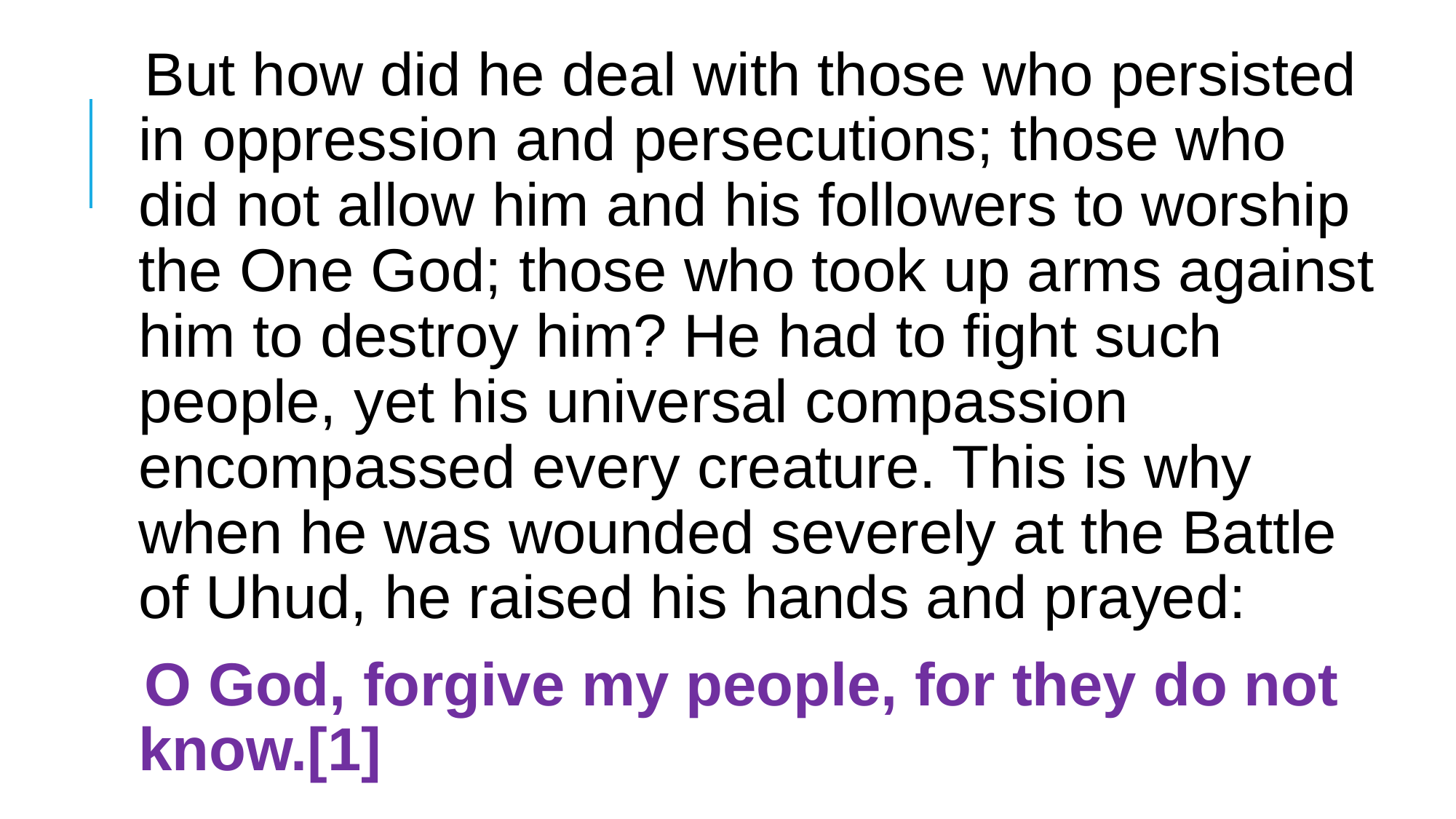

But how did he deal with those who persisted in oppression and persecutions; those who did not allow him and his followers to worship the One God; those who took up arms against him to destroy him? He had to fight such people, yet his universal compassion encompassed every creature. This is why when he was wounded severely at the Battle of Uhud, he raised his hands and prayed:
O God, forgive my people, for they do not know.[1]